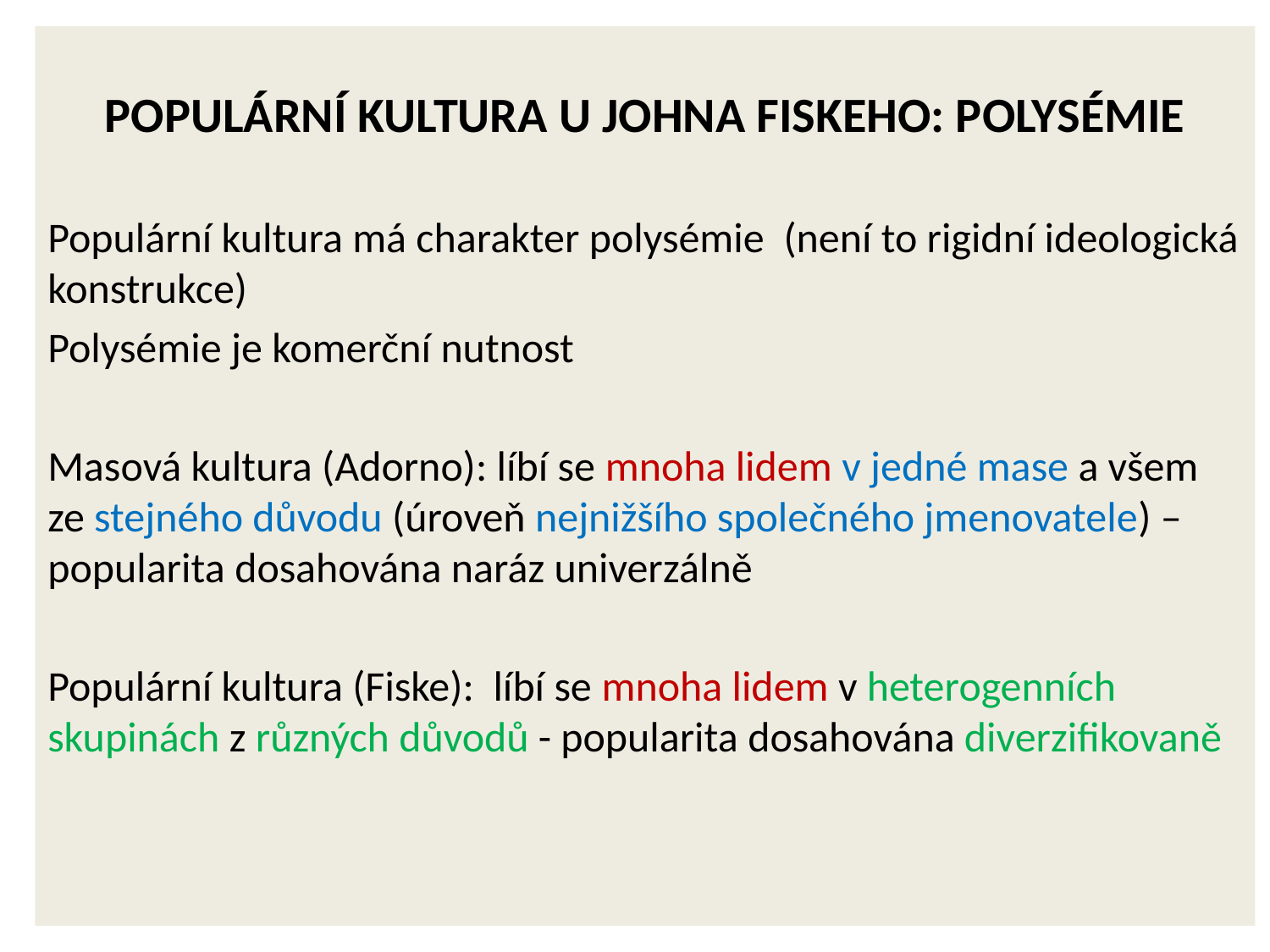

Populární kultura u johna fiskeho: polysémie

Populární kultura má charakter polysémie  (není to rigidní ideologická konstrukce)
Polysémie je komerční nutnost

Masová kultura (Adorno): líbí se mnoha lidem v jedné mase a všem ze stejného důvodu (úroveň nejnižšího společného jmenovatele) – popularita dosahována naráz univerzálně

Populární kultura (Fiske):  líbí se mnoha lidem v heterogenních skupinách z různých důvodů - popularita dosahována diverzifikovaně